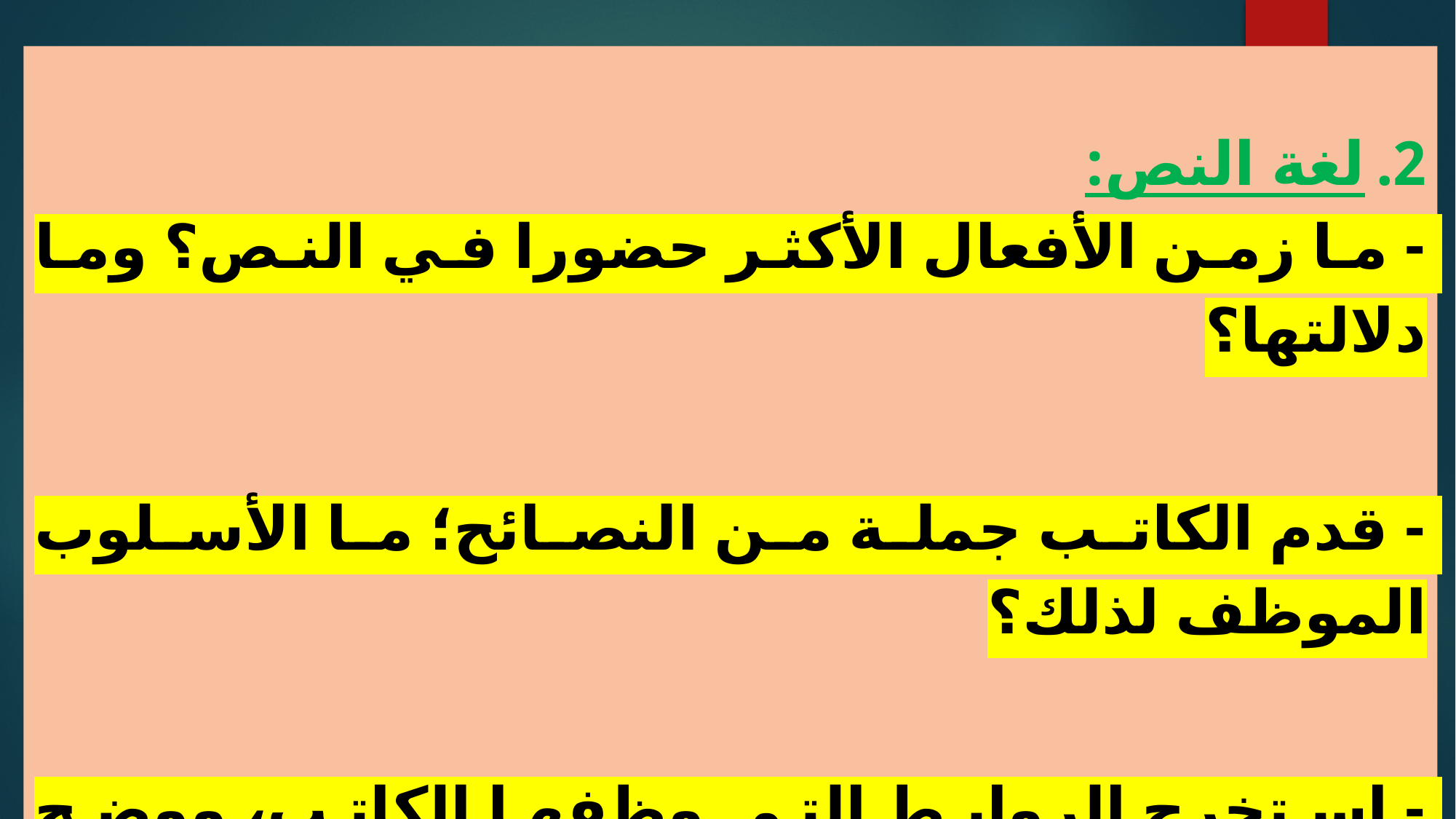

لغة النص:
- ما زمن الأفعال الأكثر حضورا في النص؟ وما دلالتها؟

- قدم الكاتب جملة من النصائح؛ ما الأسلوب الموظف لذلك؟

- استخرج الروابط التي وظفها الكاتب، ووضح دلالتها